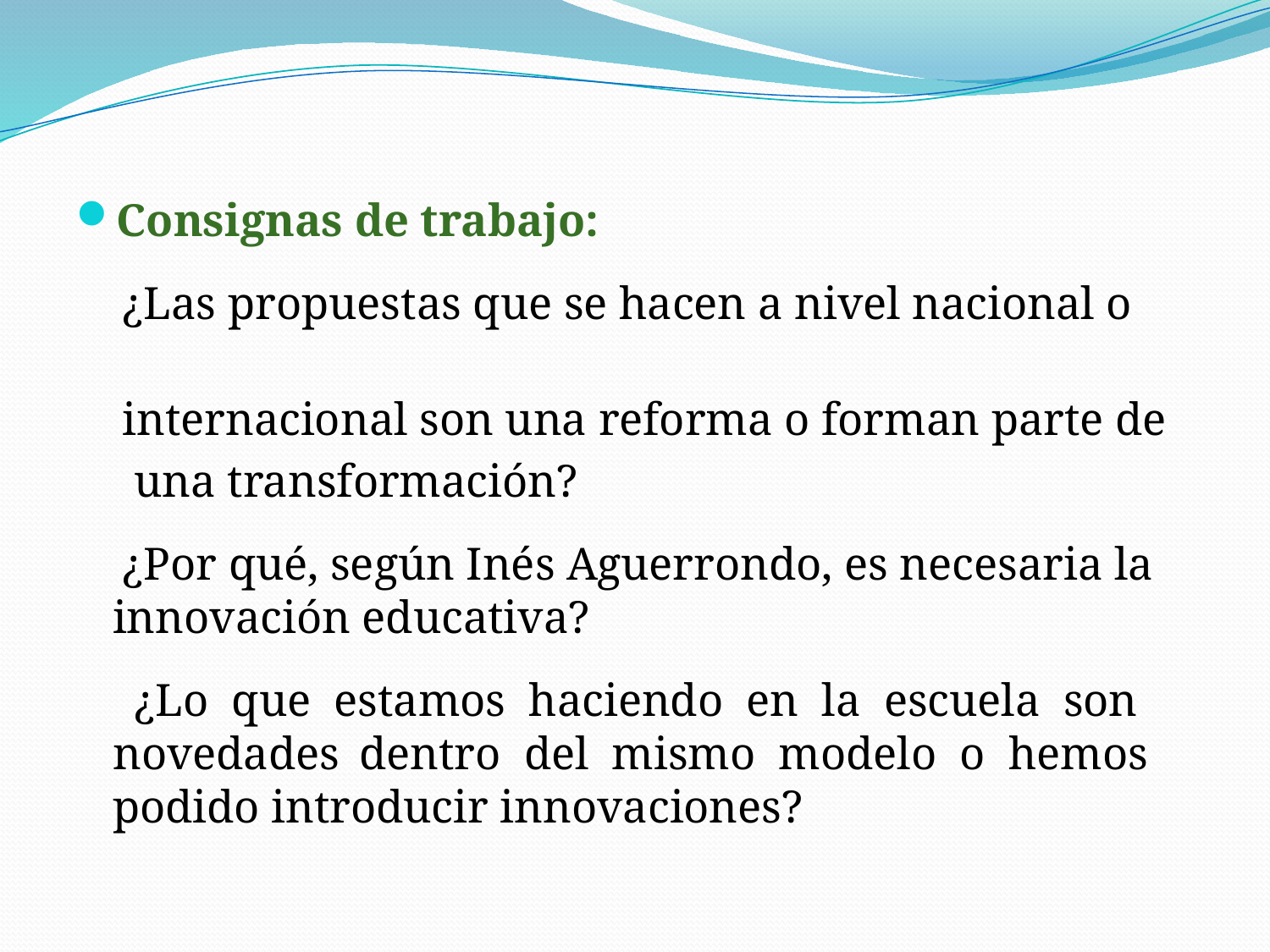

Consignas de trabajo:
    ¿Las propuestas que se hacen a nivel nacional o
    internacional son una reforma o forman parte de
     una transformación?
    ¿Por qué, según Inés Aguerrondo, es necesaria la innovación educativa?
     ¿Lo  que  estamos  haciendo  en  la  escuela  son novedades	dentro  del  mismo  modelo  o  hemos podido introducir innovaciones?